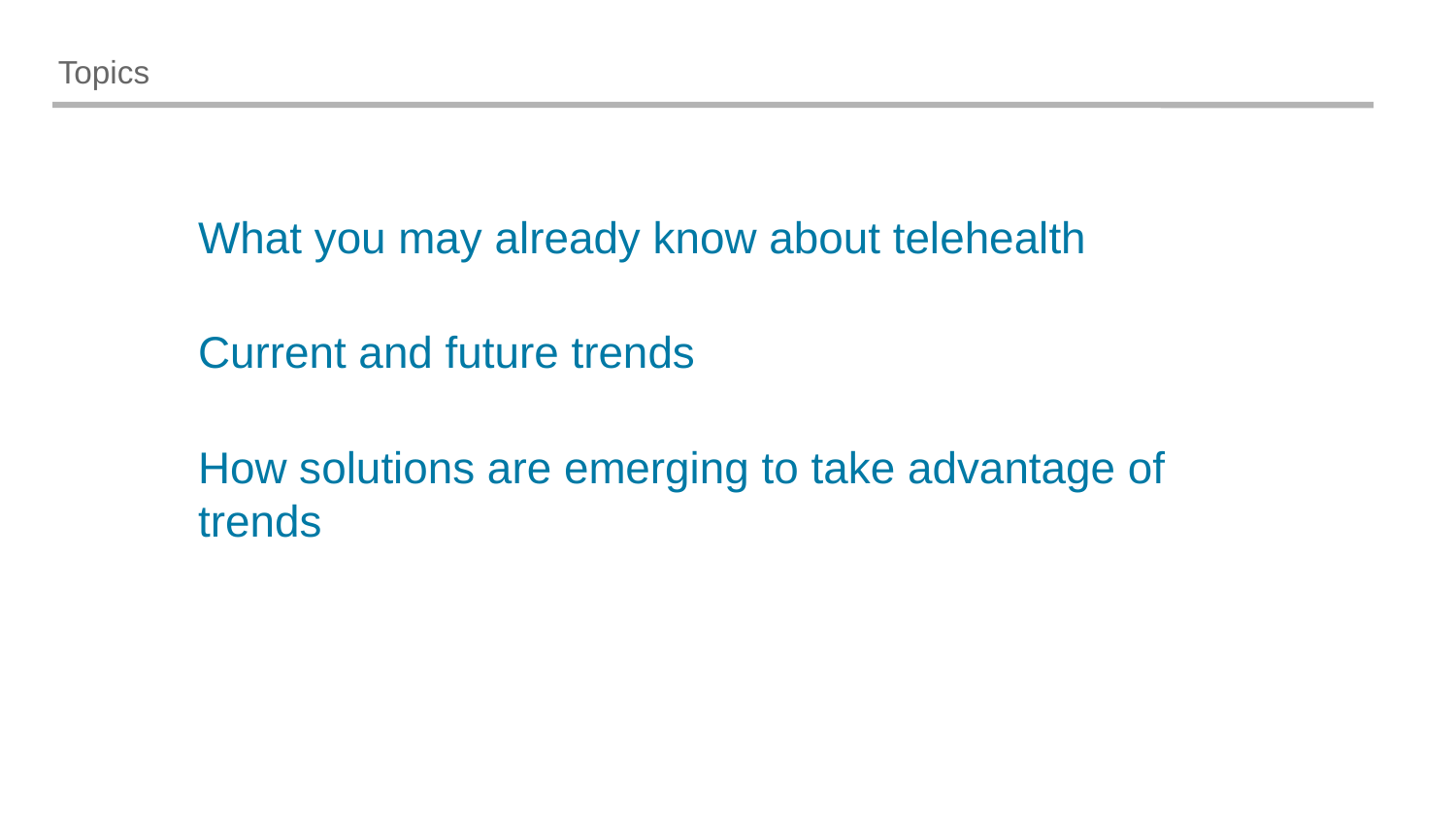

# Topics

What you may already know about telehealth

Current and future trends

How solutions are emerging to take advantage of trends